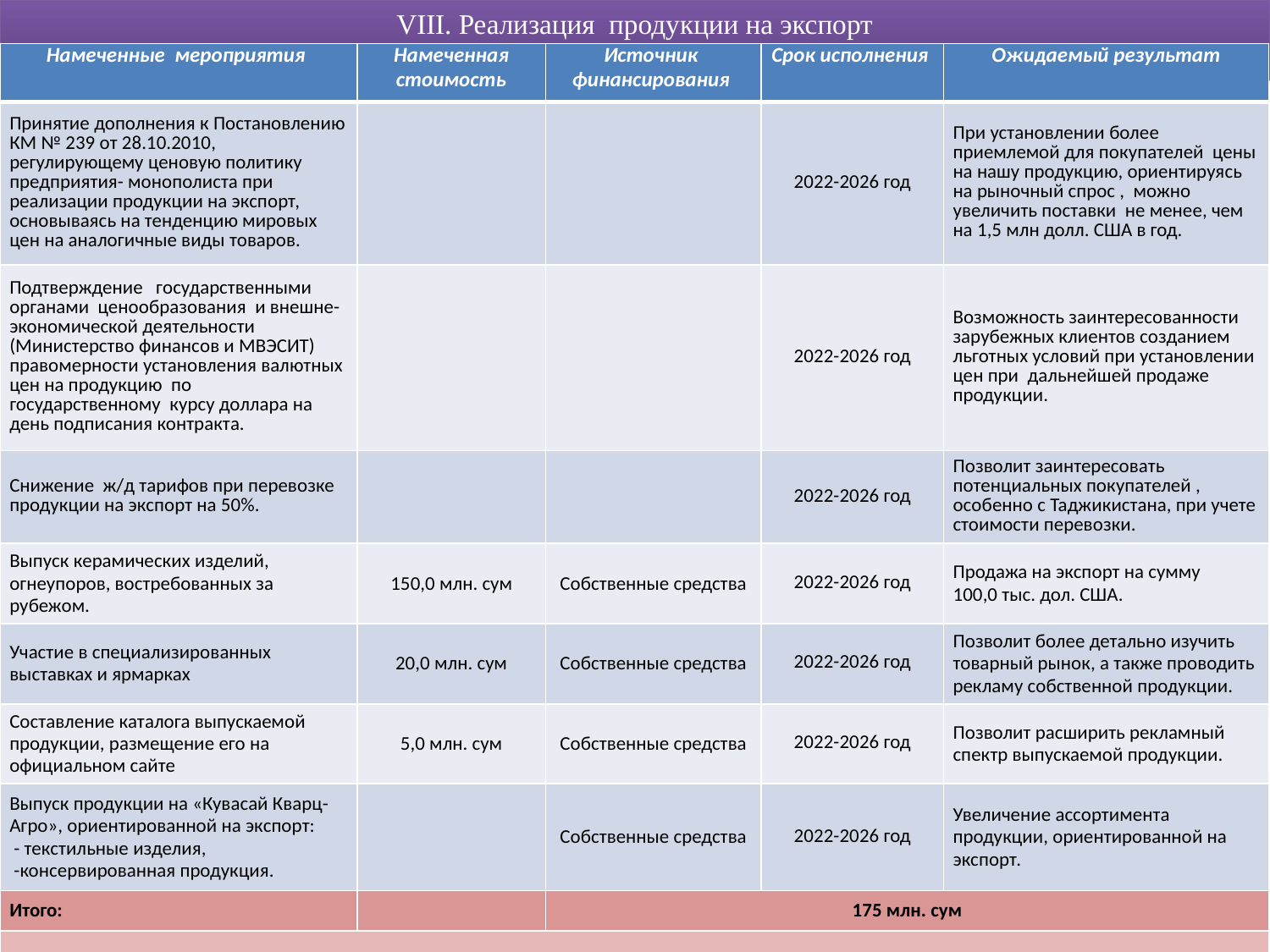

VIII. Реализация  продукции на экспорт

| Намеченные мероприятия | Намеченная стоимость | Источник финансирования | Срок исполнения | Ожидаемый результат |
| --- | --- | --- | --- | --- |
| Принятие дополнения к Постановлению КМ № 239 от 28.10.2010, регулирующему ценовую политику предприятия- монополиста при реализации продукции на экспорт, основываясь на тенденцию мировых цен на аналогичные виды товаров. |  |  | 2022-2026 год | При установлении более приемлемой для покупателей цены на нашу продукцию, ориентируясь на рыночный спрос , можно увеличить поставки не менее, чем на 1,5 млн долл. США в год. |
| Подтверждение государственными органами ценообразования и внешне-экономической деятельности (Министерство финансов и МВЭСИТ) правомерности установления валютных цен на продукцию по государственному курсу доллара на день подписания контракта. |  |  | 2022-2026 год | Возможность заинтересованности зарубежных клиентов созданием льготных условий при установлении цен при дальнейшей продаже продукции. |
| Снижение ж/д тарифов при перевозке продукции на экспорт на 50%. |  |  | 2022-2026 год | Позволит заинтересовать потенциальных покупателей , особенно с Таджикистана, при учете стоимости перевозки. |
| Выпуск керамических изделий, огнеупоров, востребованных за рубежом. | 150,0 млн. сум | Собственные средства | 2022-2026 год | Продажа на экспорт на сумму 100,0 тыс. дол. США. |
| Участие в специализированных выставках и ярмарках | 20,0 млн. сум | Собственные средства | 2022-2026 год | Позволит более детально изучить товарный рынок, а также проводить рекламу собственной продукции. |
| Составление каталога выпускаемой продукции, размещение его на официальном сайте | 5,0 млн. сум | Собственные средства | 2022-2026 год | Позволит расширить рекламный спектр выпускаемой продукции. |
| Выпуск продукции на «Кувасай Кварц-Агро», ориентированной на экспорт: - текстильные изделия, -консервированная продукция. |  | Собственные средства | 2022-2026 год | Увеличение ассортимента продукции, ориентированной на экспорт. |
| Итого: |  | 175 млн. сум |  |  |
|  |  |  |  |  |